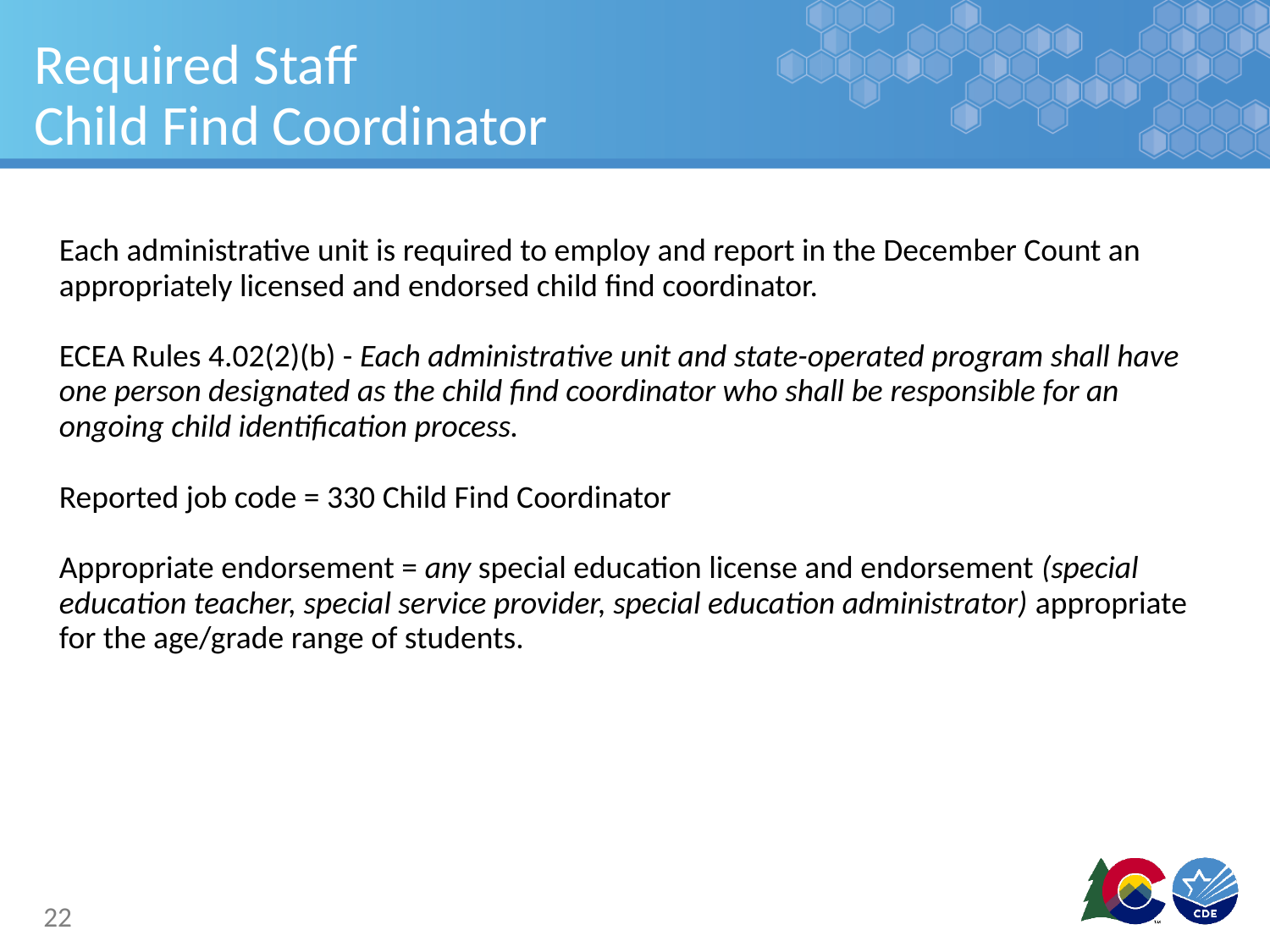

# Required Staff Child Find Coordinator
Each administrative unit is required to employ and report in the December Count an appropriately licensed and endorsed child find coordinator.

ECEA Rules 4.02(2)(b) - Each administrative unit and state-operated program shall have one person designated as the child find coordinator who shall be responsible for an ongoing child identification process.

Reported job code = 330 Child Find Coordinator

Appropriate endorsement = any special education license and endorsement (special education teacher, special service provider, special education administrator) appropriate for the age/grade range of students.

22